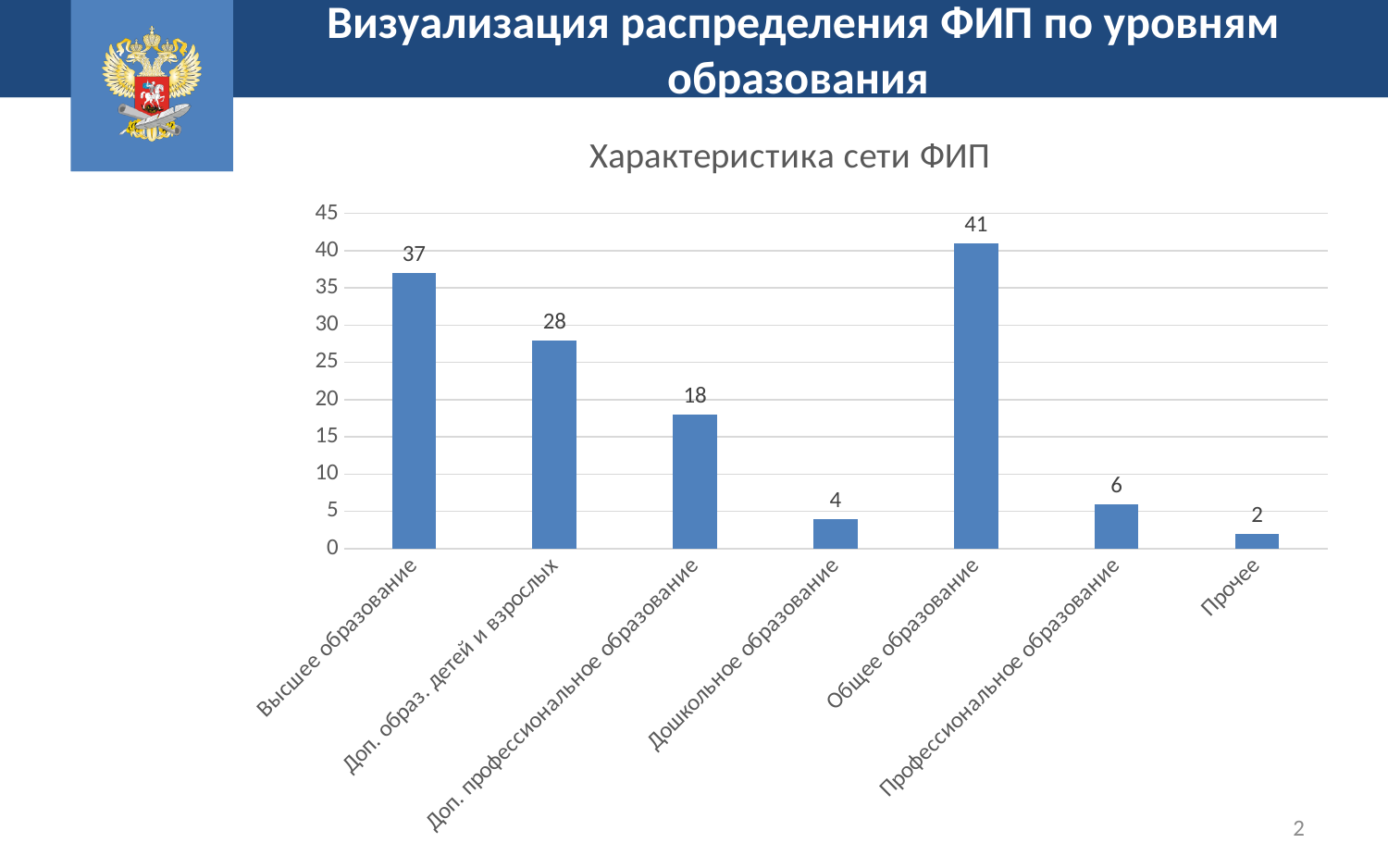

Визуализация распределения ФИП по уровням образования

### Chart: Характеристика сети ФИП

| Category | . |
|---|---|
| Высшее образование | 37.0 |
| Доп. образ. детей и взрослых | 28.0 |
| Доп. профессиональное образование | 18.0 |
| Дошкольное образование | 4.0 |
| Общее образование | 41.0 |
| Профессиональное образование | 6.0 |
| Прочее | 2.0 |
2